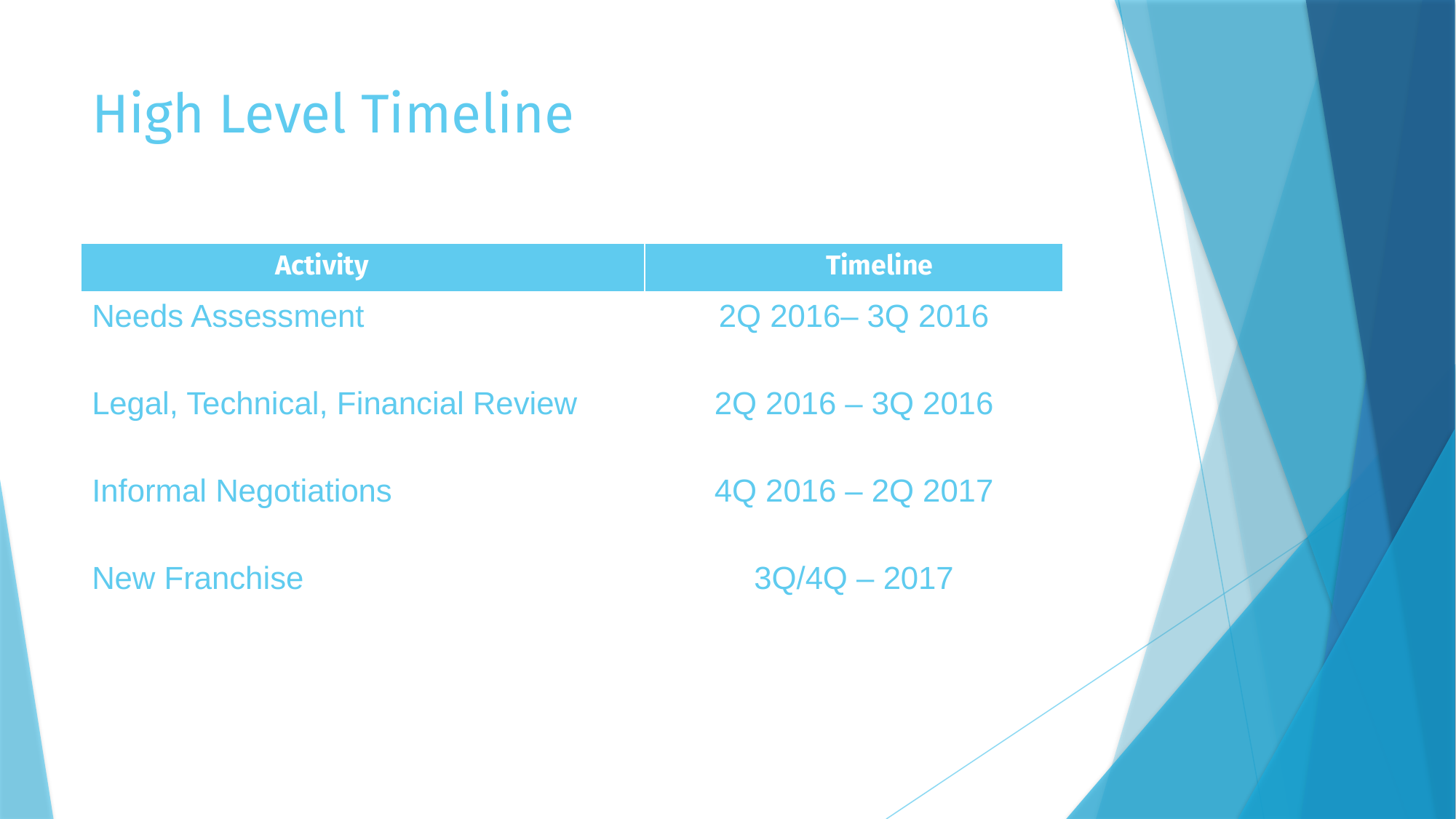

# High Level Timeline
| Activity | Timeline |
| --- | --- |
| Needs Assessment | 2Q 2016– 3Q 2016 |
| Legal, Technical, Financial Review | 2Q 2016 – 3Q 2016 |
| Informal Negotiations | 4Q 2016 – 2Q 2017 |
| New Franchise | 3Q/4Q – 2017 |